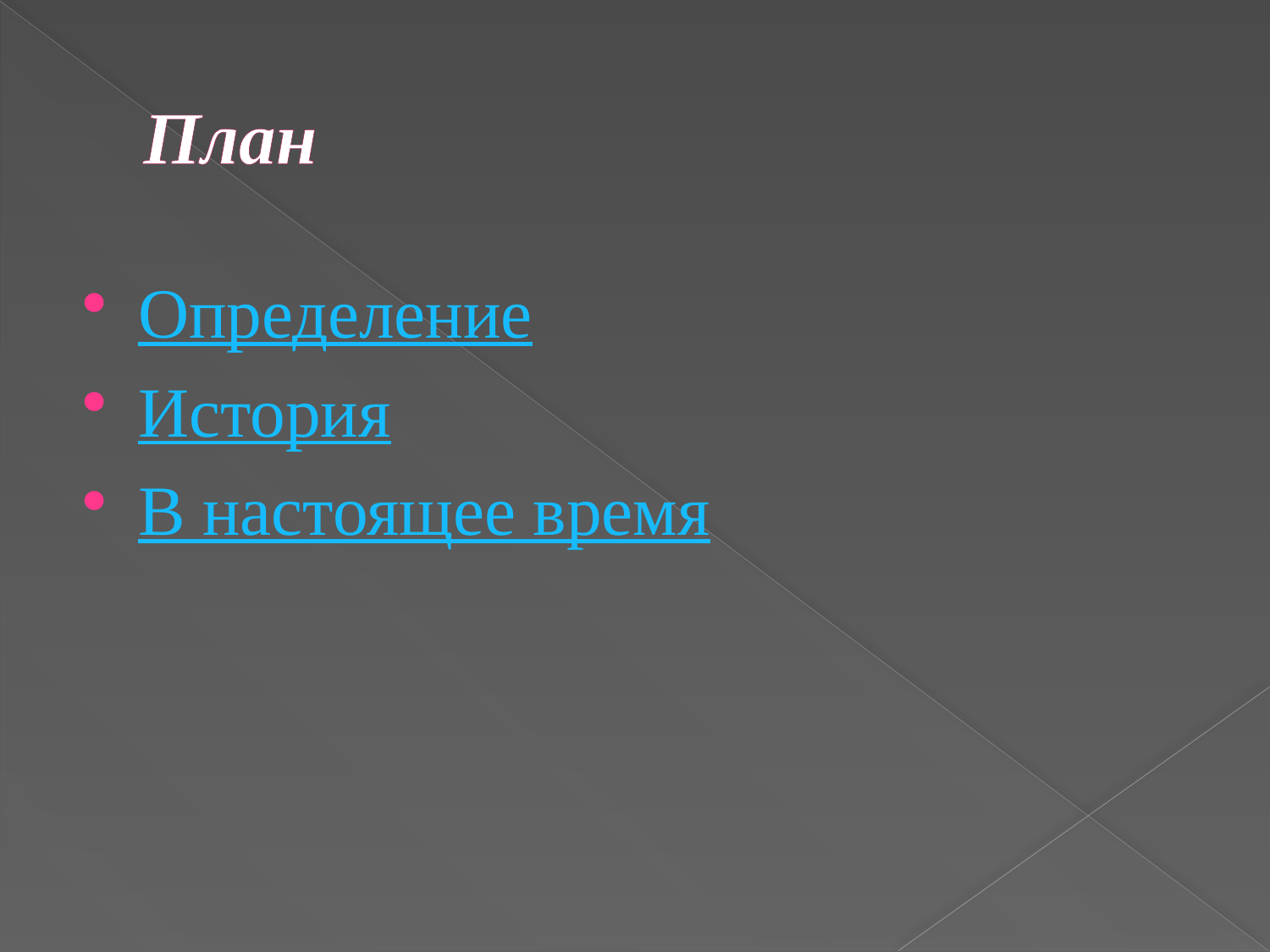

# План
Определение
История
В настоящее время